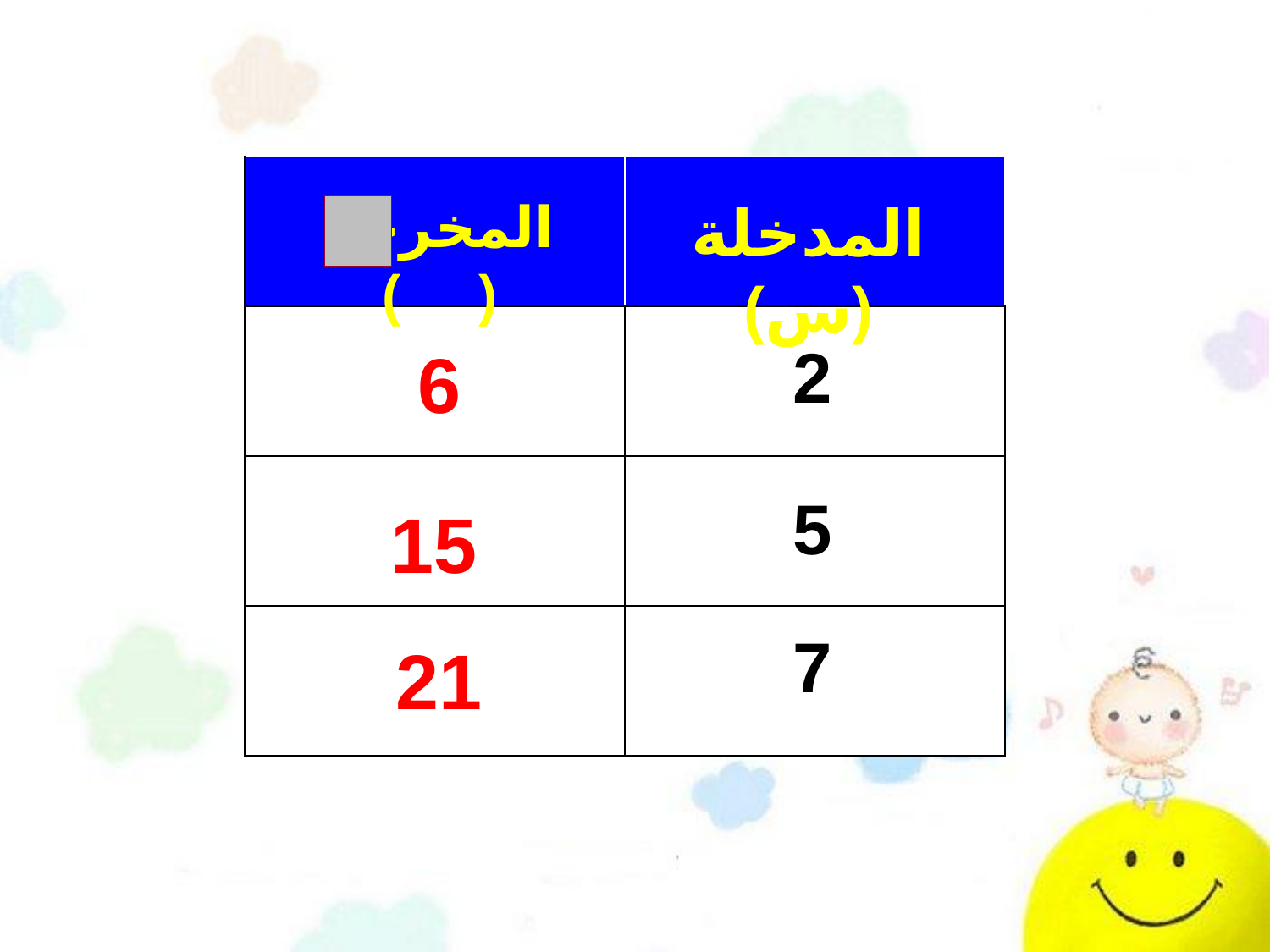

|  |  |
| --- | --- |
|  |  |
|  |  |
|  |  |
المخرجة (     )
المدخلة (س)

2
6
5
15
7
21